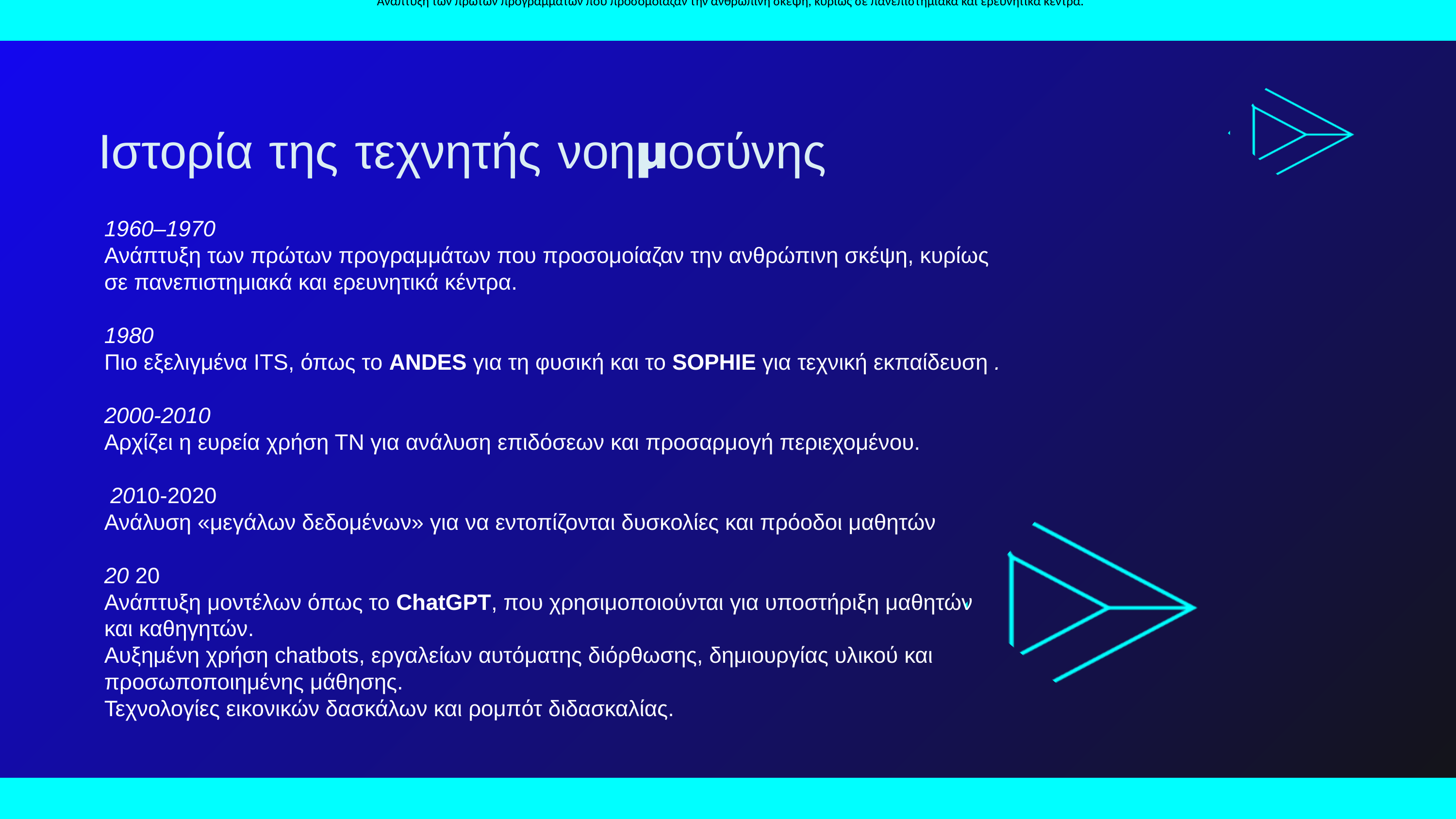

Ανάπτυξη των πρώτων προγραμμάτων που προσομοίαζαν την ανθρώπινη σκέψη, κυρίως σε πανεπιστημιακά και ερευνητικά κέντρα.

 Ιστορία της τεχνητής νοημοσύνης

1960–1970
Ανάπτυξη των πρώτων προγραμμάτων που προσομοίαζαν την ανθρώπινη σκέψη, κυρίως σε πανεπιστημιακά και ερευνητικά κέντρα.

1980
Πιο εξελιγμένα ITS, όπως το ANDES για τη φυσική και το SOPHIE για τεχνική εκπαίδευση .

2000-2010
Αρχίζει η ευρεία χρήση ΤΝ για ανάλυση επιδόσεων και προσαρμογή περιεχομένου.

 2010-2020
Ανάλυση «μεγάλων δεδομένων» για να εντοπίζονται δυσκολίες και πρόοδοι μαθητών

20 20
Ανάπτυξη μοντέλων όπως το ChatGPT, που χρησιμοποιούνται για υποστήριξη μαθητών και καθηγητών.
Αυξημένη χρήση chatbots, εργαλείων αυτόματης διόρθωσης, δημιουργίας υλικού και προσωποποιημένης μάθησης.
Τεχνολογίες εικονικών δασκάλων και ρομπότ διδασκαλίας.